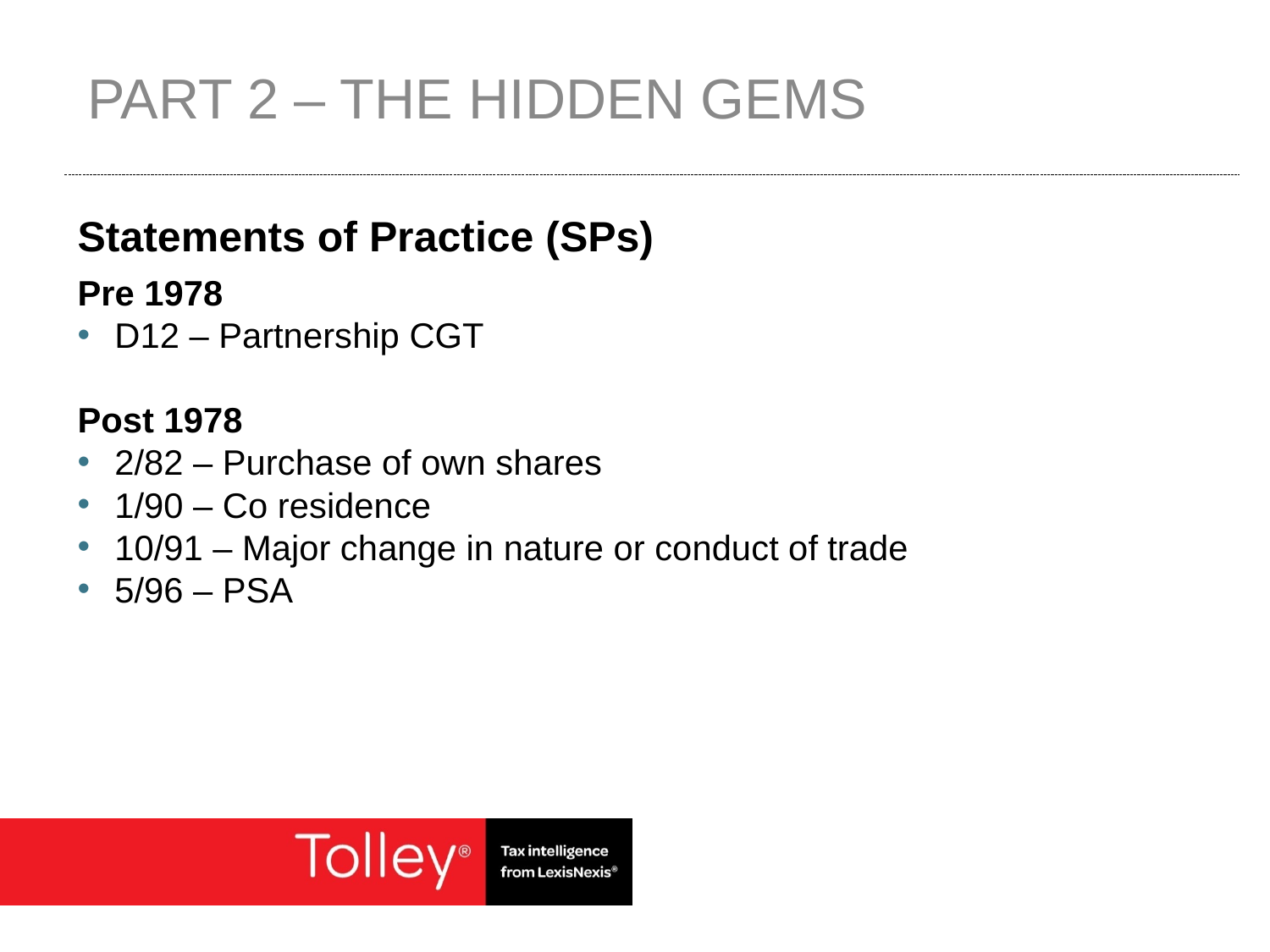

# Part 2 – the hidden gems
Statements of Practice (SPs)
Pre 1978
D12 – Partnership CGT

Post 1978
2/82 – Purchase of own shares
1/90 – Co residence
10/91 – Major change in nature or conduct of trade
5/96 – PSA